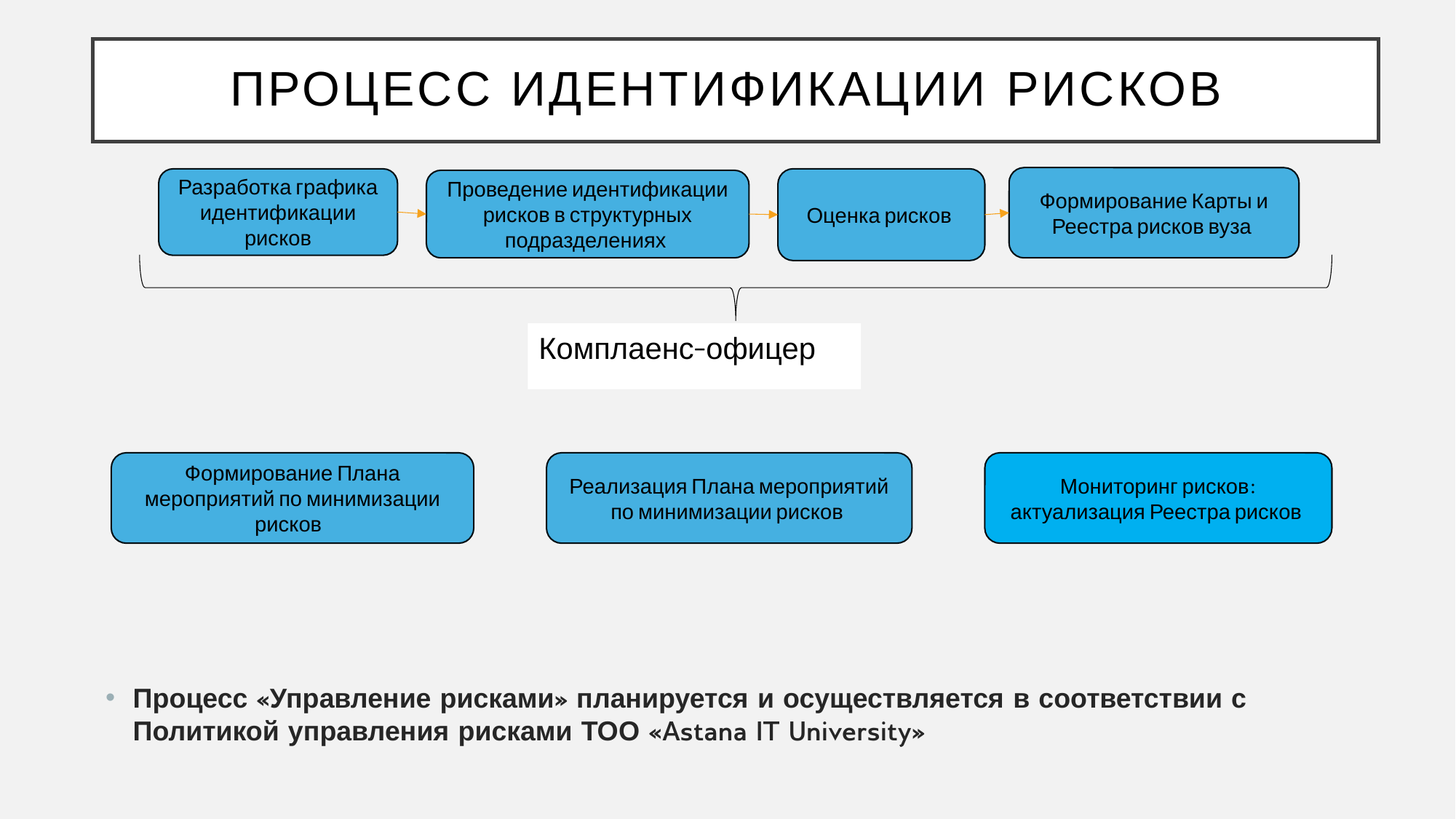

# Процесс идентификации рисков

Формирование Карты и Реестра рисков вуза
Разработка графика идентификации рисков
Оценка рисков
Проведение идентификации рисков в структурных подразделениях
Комплаенс-офицер
Реализация Плана мероприятий по минимизации рисков
Мониторинг рисков: актуализация Реестра рисков
Формирование Плана мероприятий по минимизации рисков
Процесс «Управление рисками» планируется и осуществляется в соответствии с Политикой управления рисками ТОО «Astana IT University»